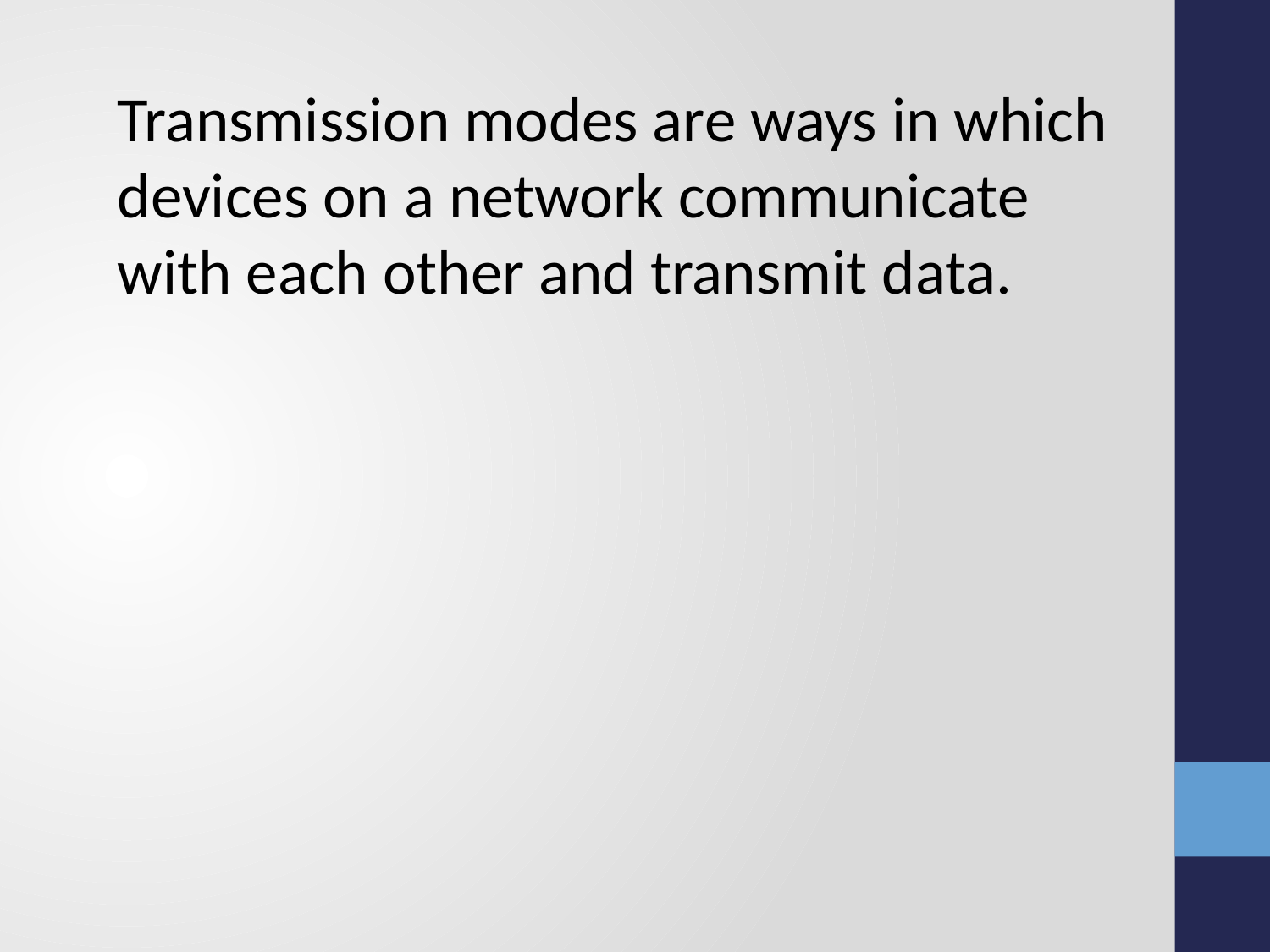

Transmission modes are ways in which devices on a network communicate with each other and transmit data.